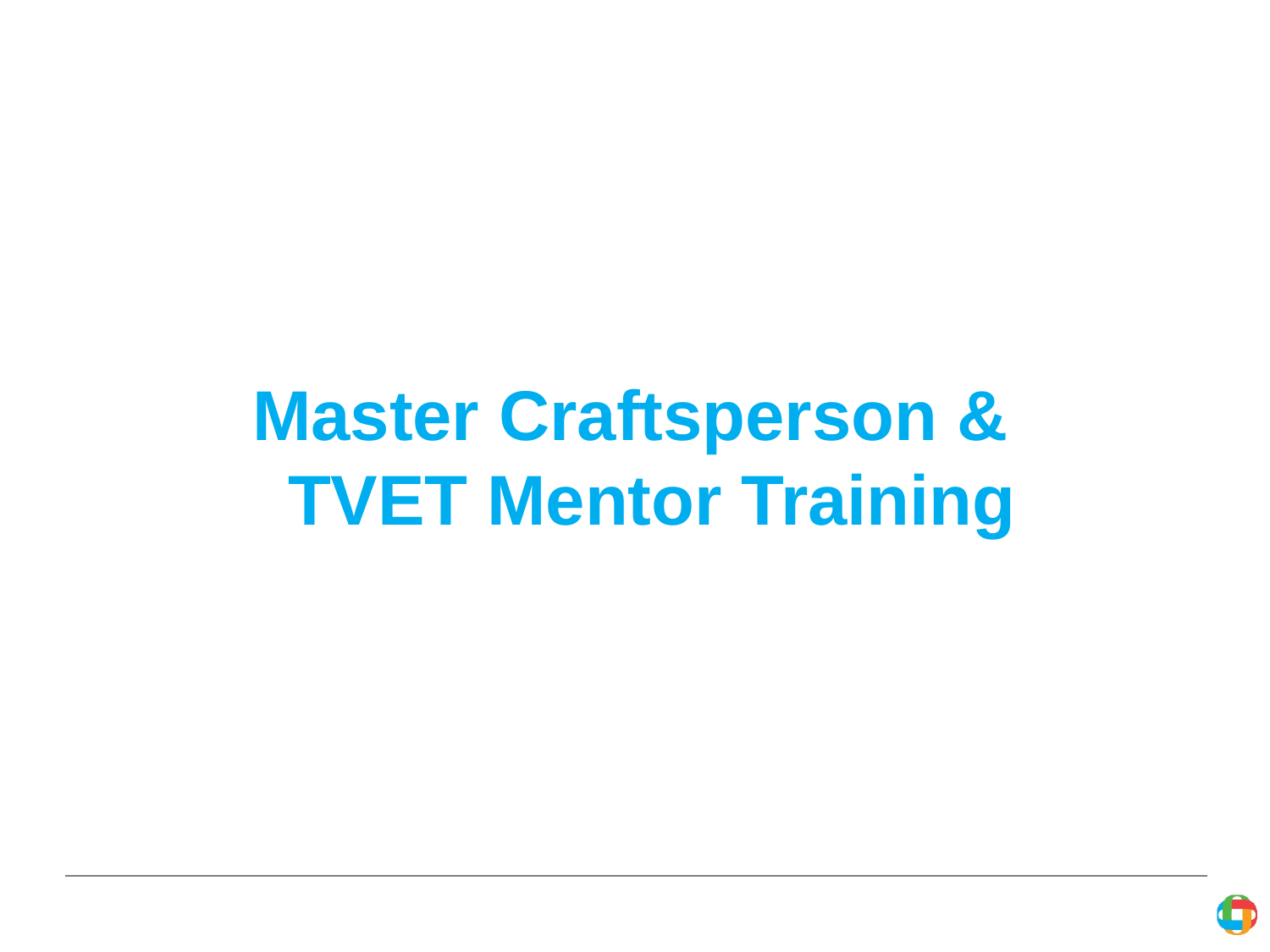

# Master Craftsperson & TVET Mentor Training